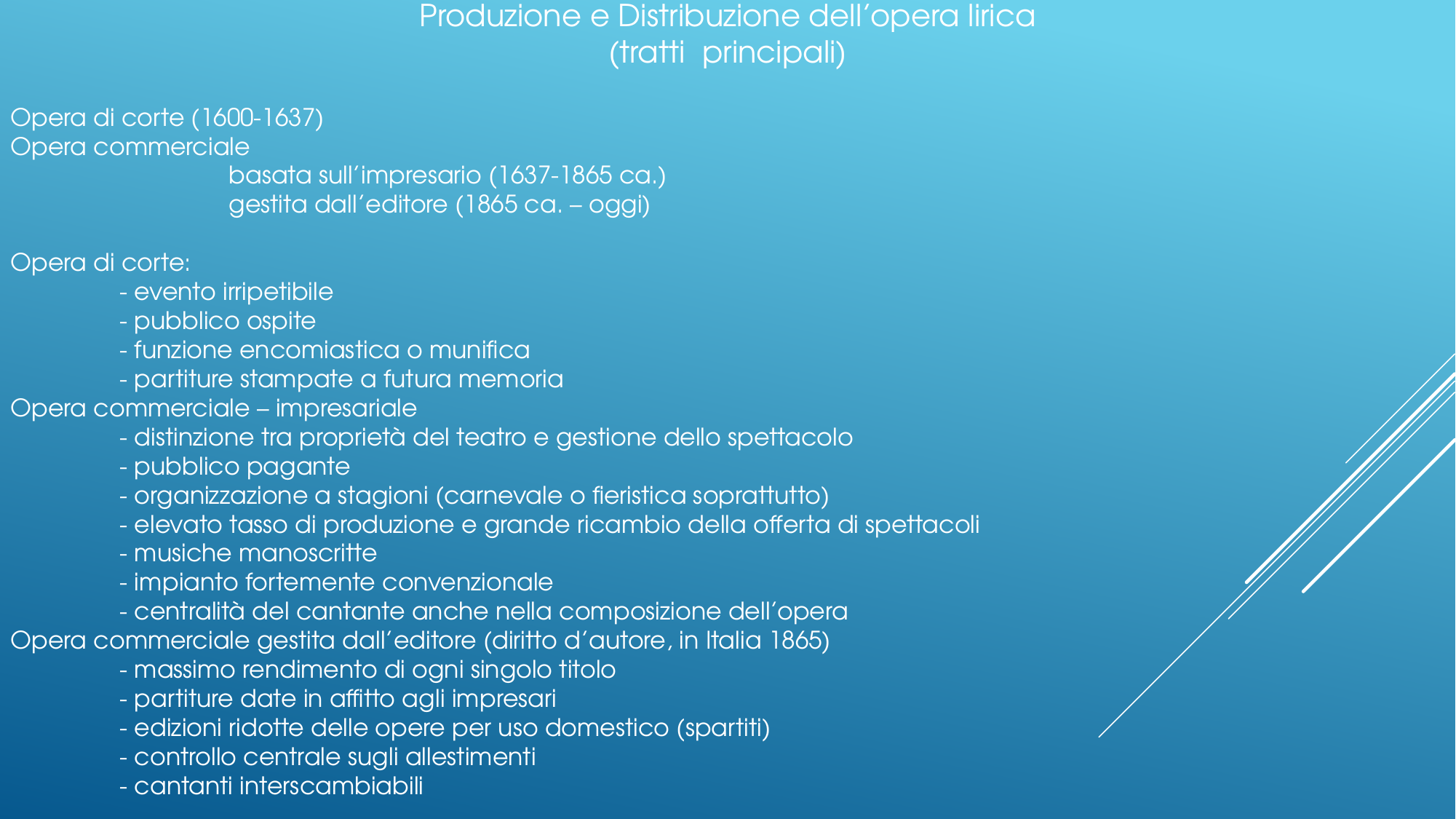

Produzione e Distribuzione dell’opera lirica
(tratti  principali)

Opera di corte (1600-1637)
Opera commerciale
		basata sull’impresario (1637-1865 ca.)
		gestita dall’editore (1865 ca. – oggi)

Opera di corte:
	- evento irripetibile
	- pubblico ospite
	- funzione encomiastica o munifica
	- partiture stampate a futura memoria
Opera commerciale – impresariale
	- distinzione tra proprietà del teatro e gestione dello spettacolo
	- pubblico pagante
	- organizzazione a stagioni (carnevale o fieristica soprattutto)
	- elevato tasso di produzione e grande ricambio della offerta di spettacoli
	- musiche manoscritte
	- impianto fortemente convenzionale
	- centralità del cantante anche nella composizione dell’opera
Opera commerciale gestita dall’editore (diritto d’autore, in Italia 1865)
	- massimo rendimento di ogni singolo titolo
	- partiture date in affitto agli impresari
	- edizioni ridotte delle opere per uso domestico (spartiti)
	- controllo centrale sugli allestimenti
	- cantanti interscambiabili